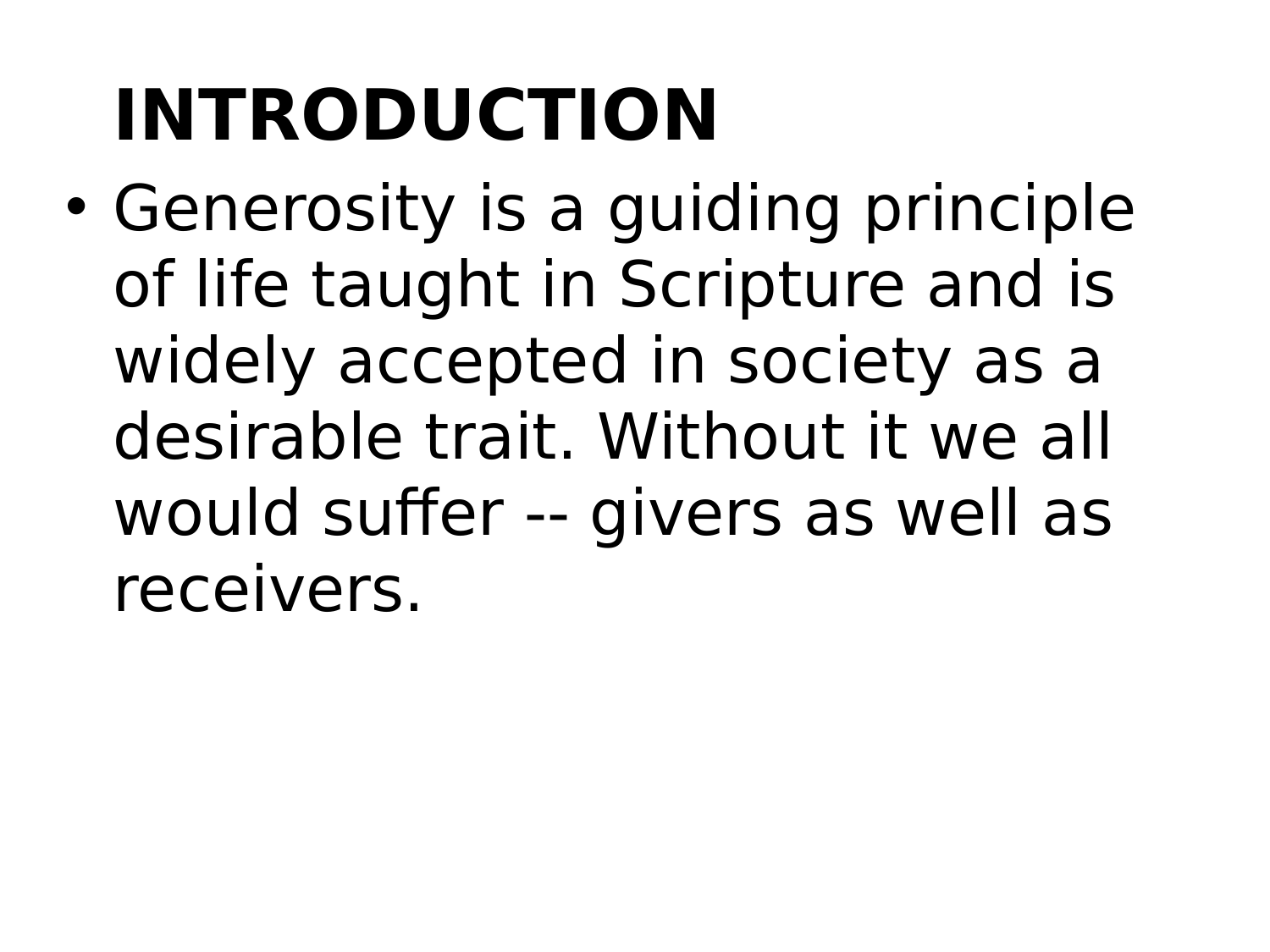

INTRODUCTION
Generosity is a guiding principle of life taught in Scripture and is widely accepted in society as a desirable trait. Without it we all would suffer -- givers as well as receivers.